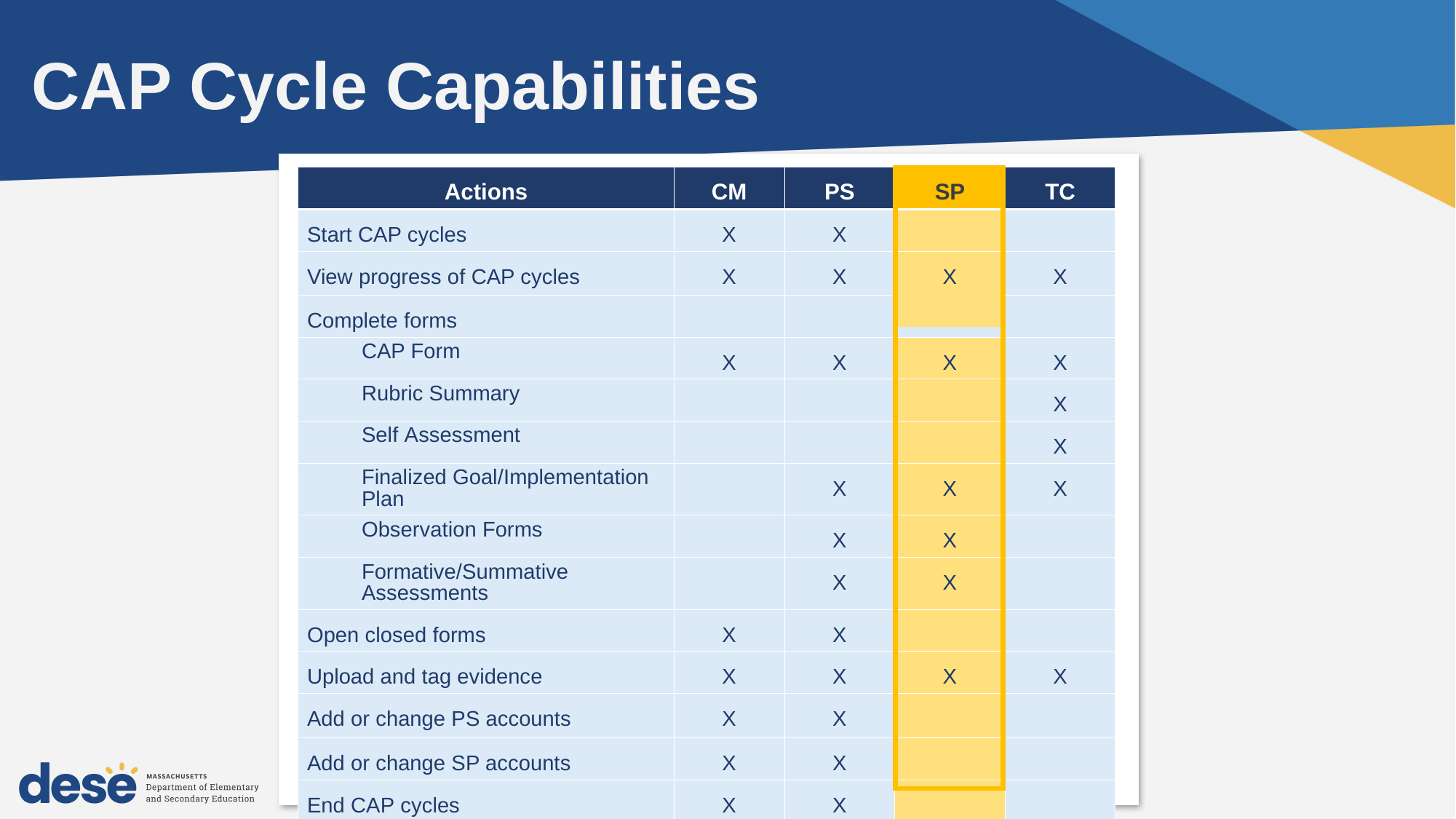

# CAP Cycle Capabilities

| Actions | CM​ | PS​ | SP​ | TC​ |
| --- | --- | --- | --- | --- |
| Start CAP cycles​ | X​ | X​ | ​ | ​ |
| View progress of CAP cycles​ | X​ | X​ | X​ | ​X |
| Complete forms​ | ​ |  |  |  |
| CAP Form​ | X​ | X​ | X​ | X​ |
| Rubric Summary​ | ​ | ​ | ​ | X​ |
| Self Assessment​ | ​ | ​ | ​ | X​ |
| Finalized Goal/Implementation Plan​ | ​ | X​ | X​ | X​ |
| Observation Forms​ | ​ | X​ | X​ | ​ |
| Formative/Summative Assessments​ | ​ | X​ | X​ | ​ |
| Open closed forms​ | X​ | X​ | ​ | ​ |
| Upload and tag evidence​ | X​ | X​ | X​ | X​ |
| Add or change PS accounts​ | X​ | X​ | ​ | ​ |
| Add or change SP accounts | X | X |  |  |
| End CAP cycles​ | X​ | X​ | ​ | ​ |